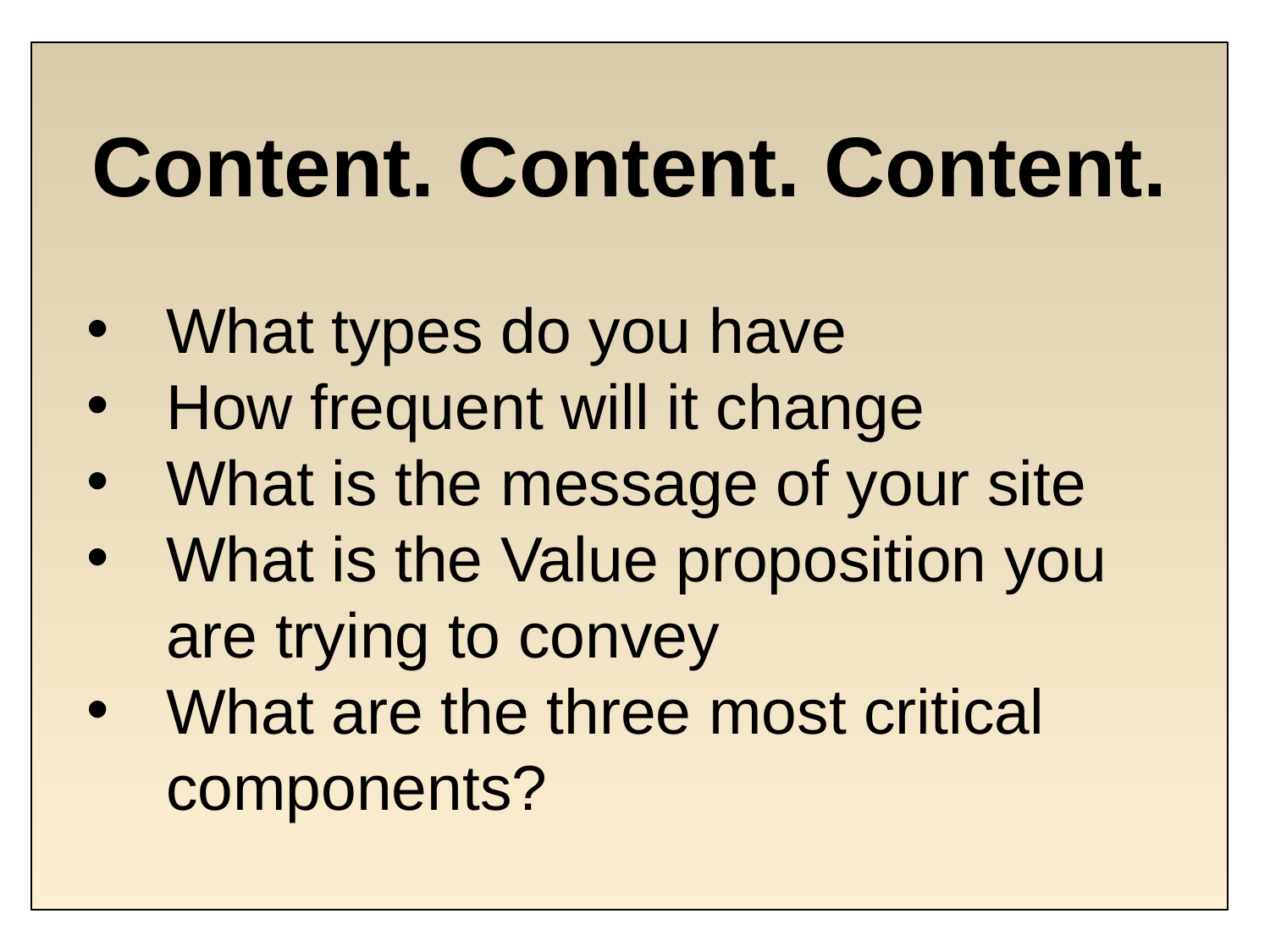

Content. Content. Content.

What types do you have
How frequent will it change
What is the message of your site
What is the Value proposition you are trying to convey
What are the three most critical components?